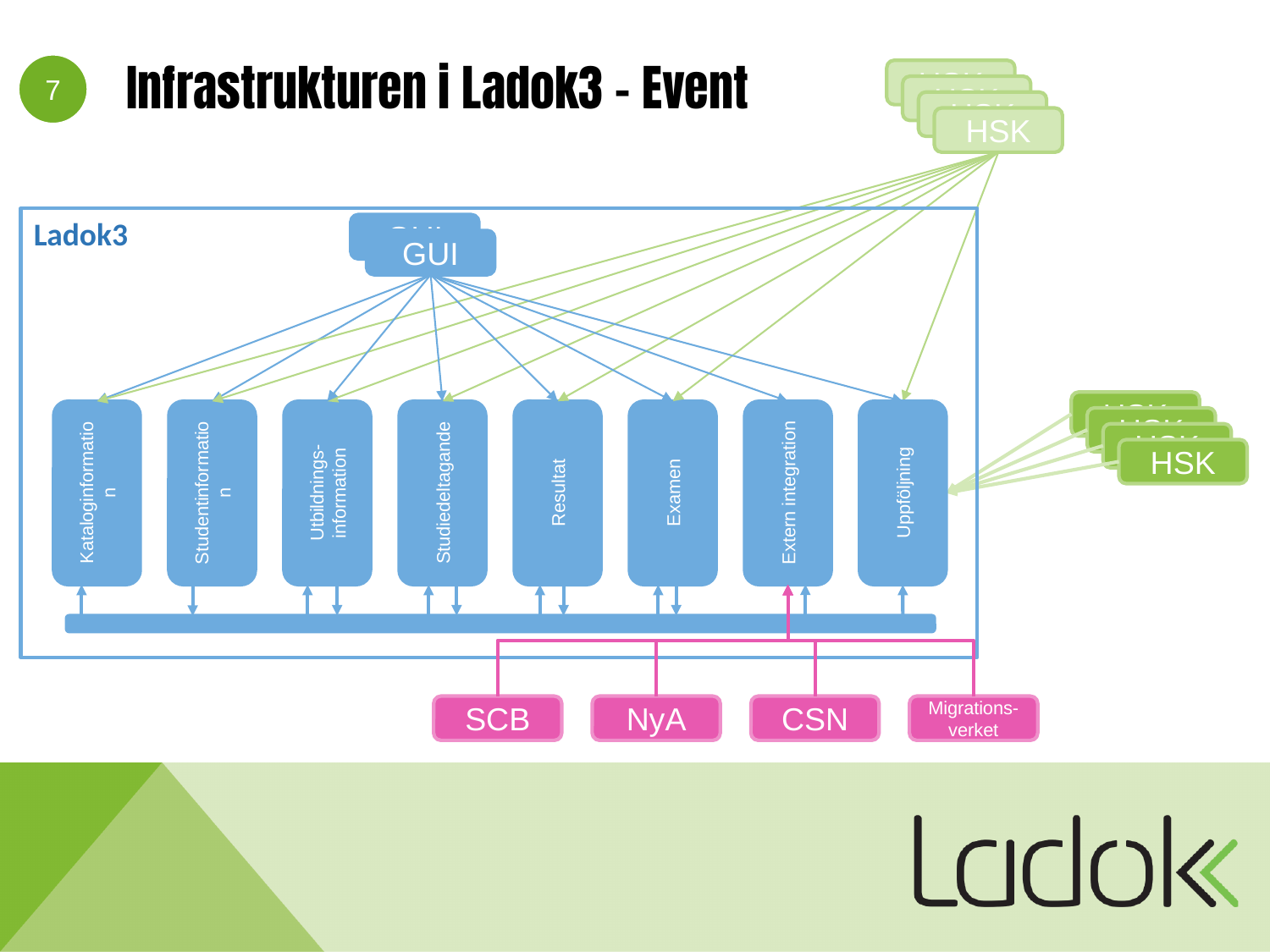

# Infrastrukturen i Ladok3 - Event
HSK
HSK
HSK
HSK
Ladok3

GUI
GUI
HSK
Kataloginformation
Studentinformation
Utbildnings-information
Studiedeltagande
Resultat
Examen
Extern integration
Uppföljning
HSK
HSK
HSK

SCB
NyA
CSN
Migrations-verket